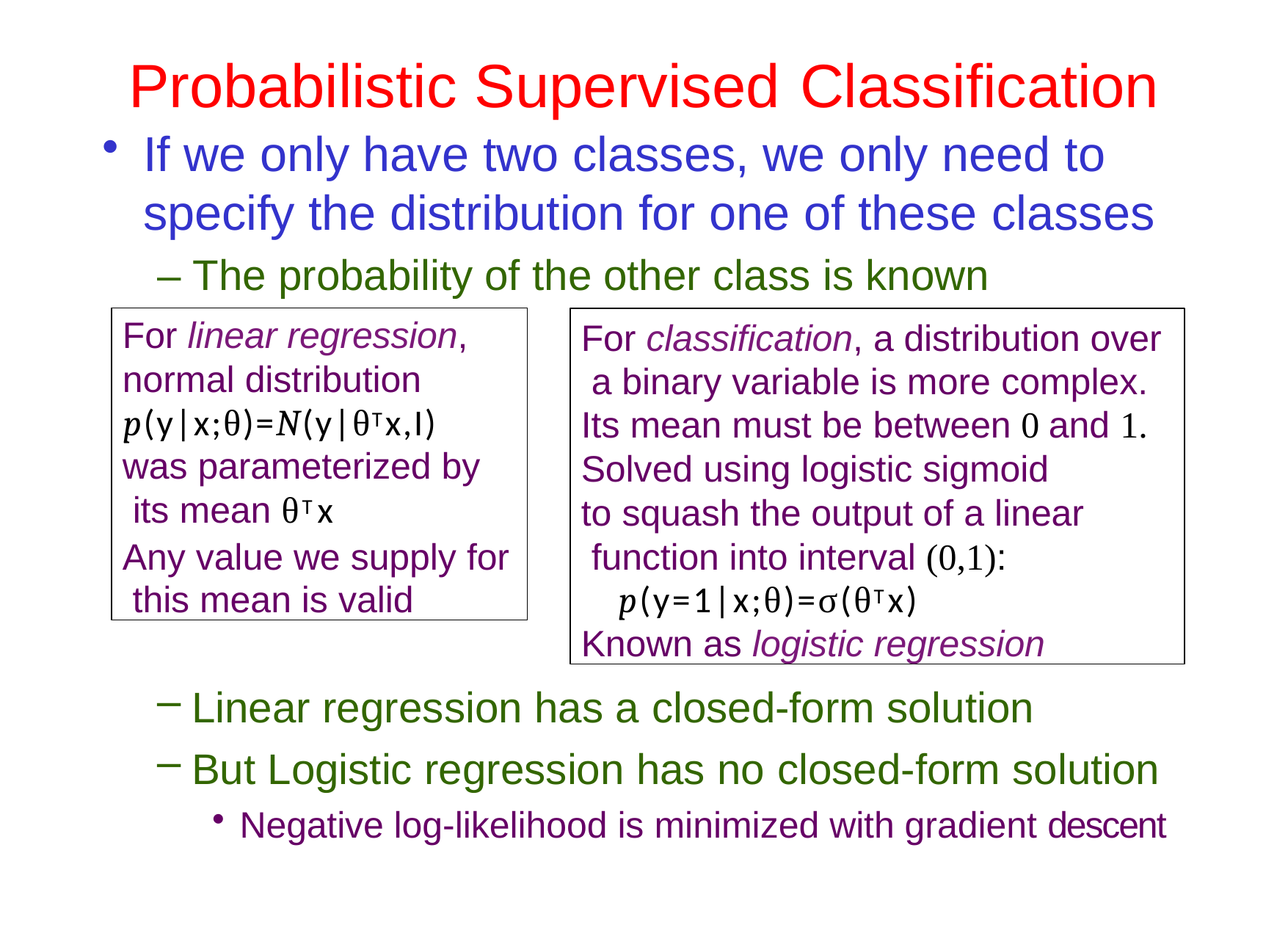

# Probabilistic Supervised	Classification
If we only have two classes, we only need to  specify the distribution for one of these classes
– The probability of the other class is known
For linear regression,  normal distribution  p(y|x;θ)=N(y|θTx,I)  was parameterized by  its mean θTx
Any value we supply for  this mean is valid
For classification, a distribution over  a binary variable is more complex.
Its mean must be between 0 and 1.
Solved using logistic sigmoid  to squash the output of a linear  function into interval (0,1):
p(y=1|x;θ)=σ(θTx)
Known as logistic regression
Linear regression has a closed-form solution
But Logistic regression has no closed-form solution
Negative log-likelihood is minimized with gradient descent